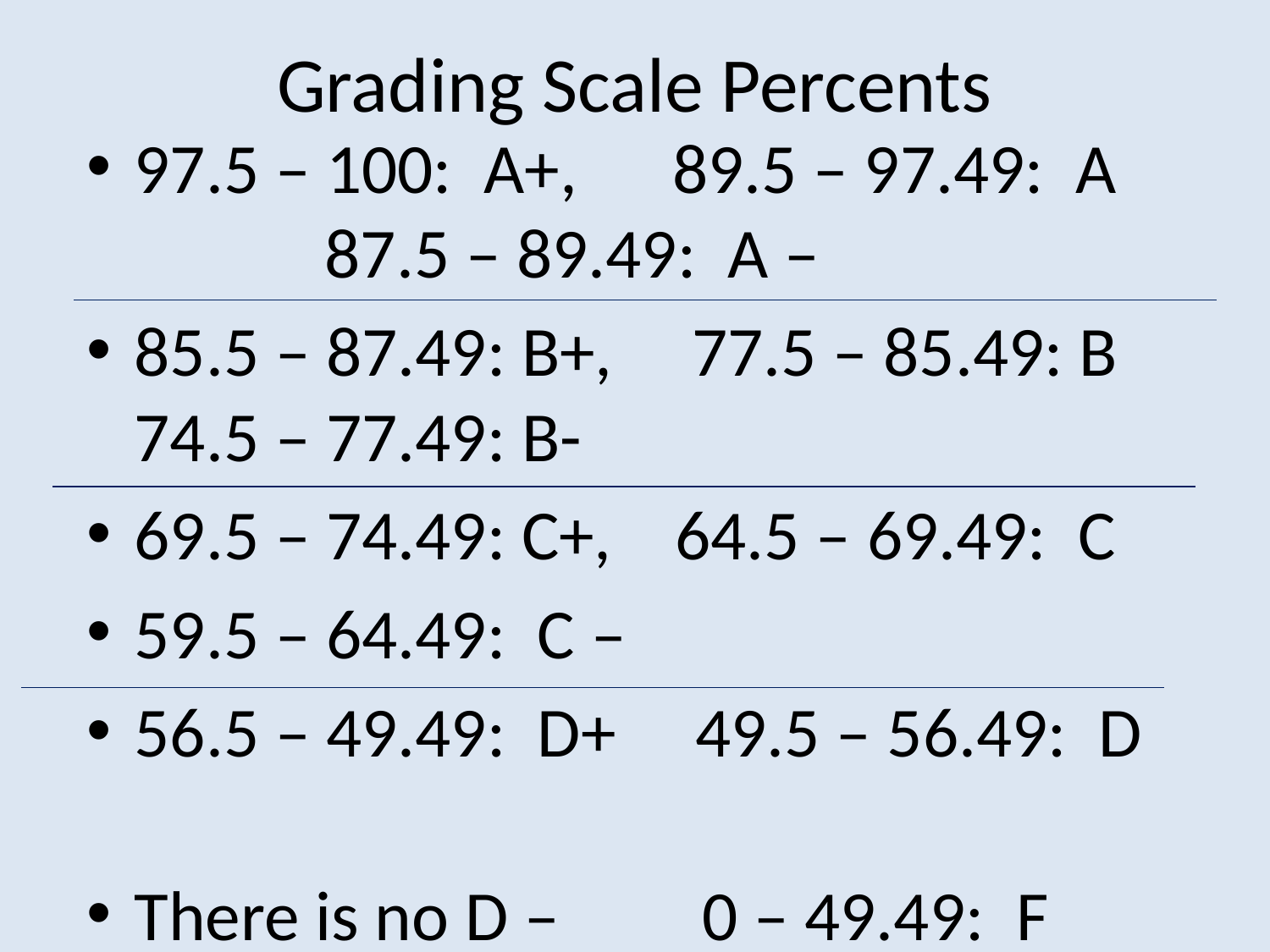

# Grading Scale Percents
97.5 – 100:  A+,      89.5 – 97.49:  A                  87.5 – 89.49:  A –
85.5 – 87.49: B+,     77.5 – 85.49: B  74.5 – 77.49: B-
69.5 – 74.49: C+,    64.5 – 69.49:  C
59.5 – 64.49:  C –
56.5 – 49.49:  D+     49.5 – 56.49:  D
There is no D –         0 – 49.49:  F